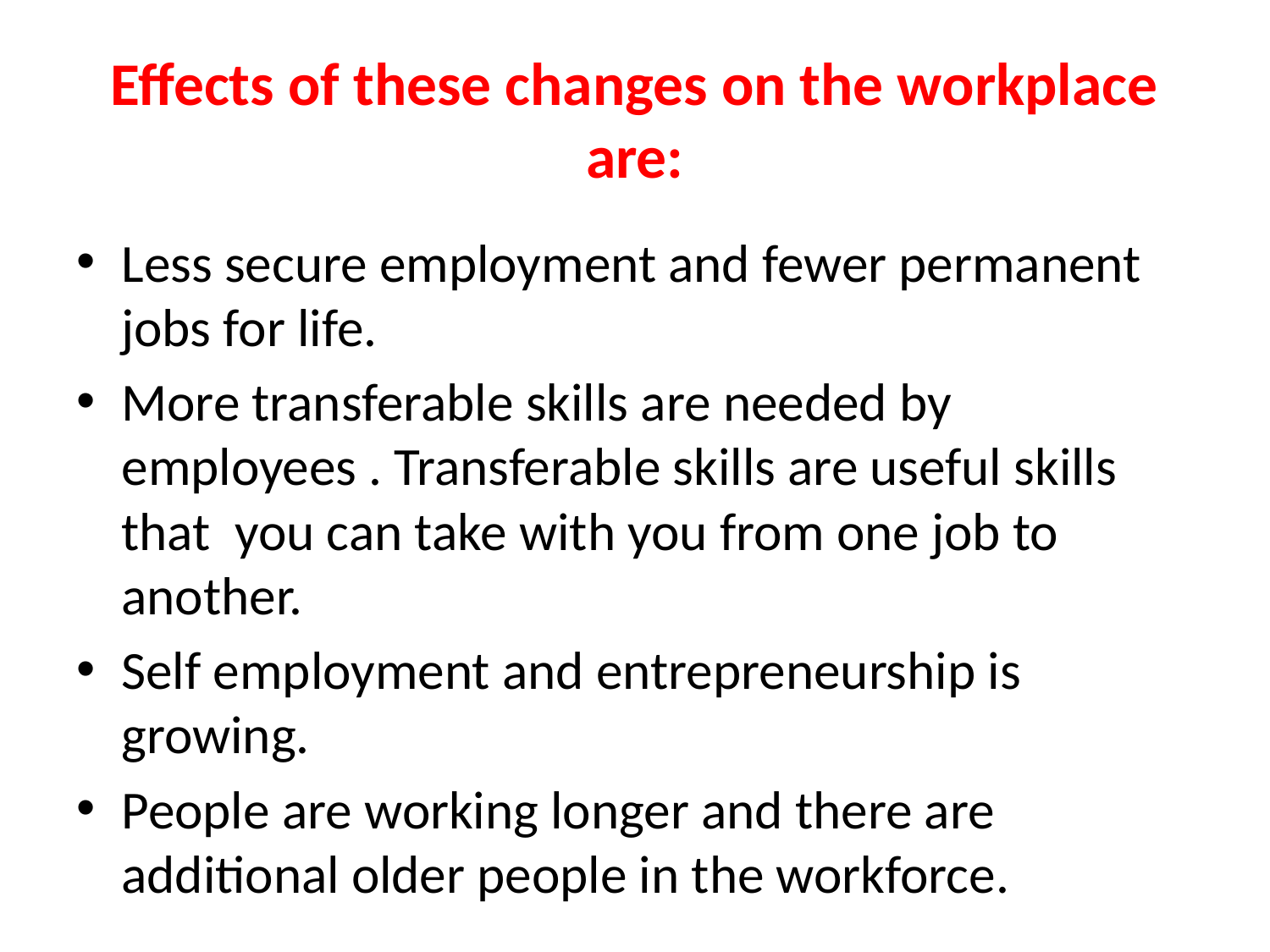

# Effects of these changes on the workplace are:
Less secure employment and fewer permanent jobs for life.
More transferable skills are needed by employees . Transferable skills are useful skills that  you can take with you from one job to another.
Self employment and entrepreneurship is growing.
People are working longer and there are additional older people in the workforce.